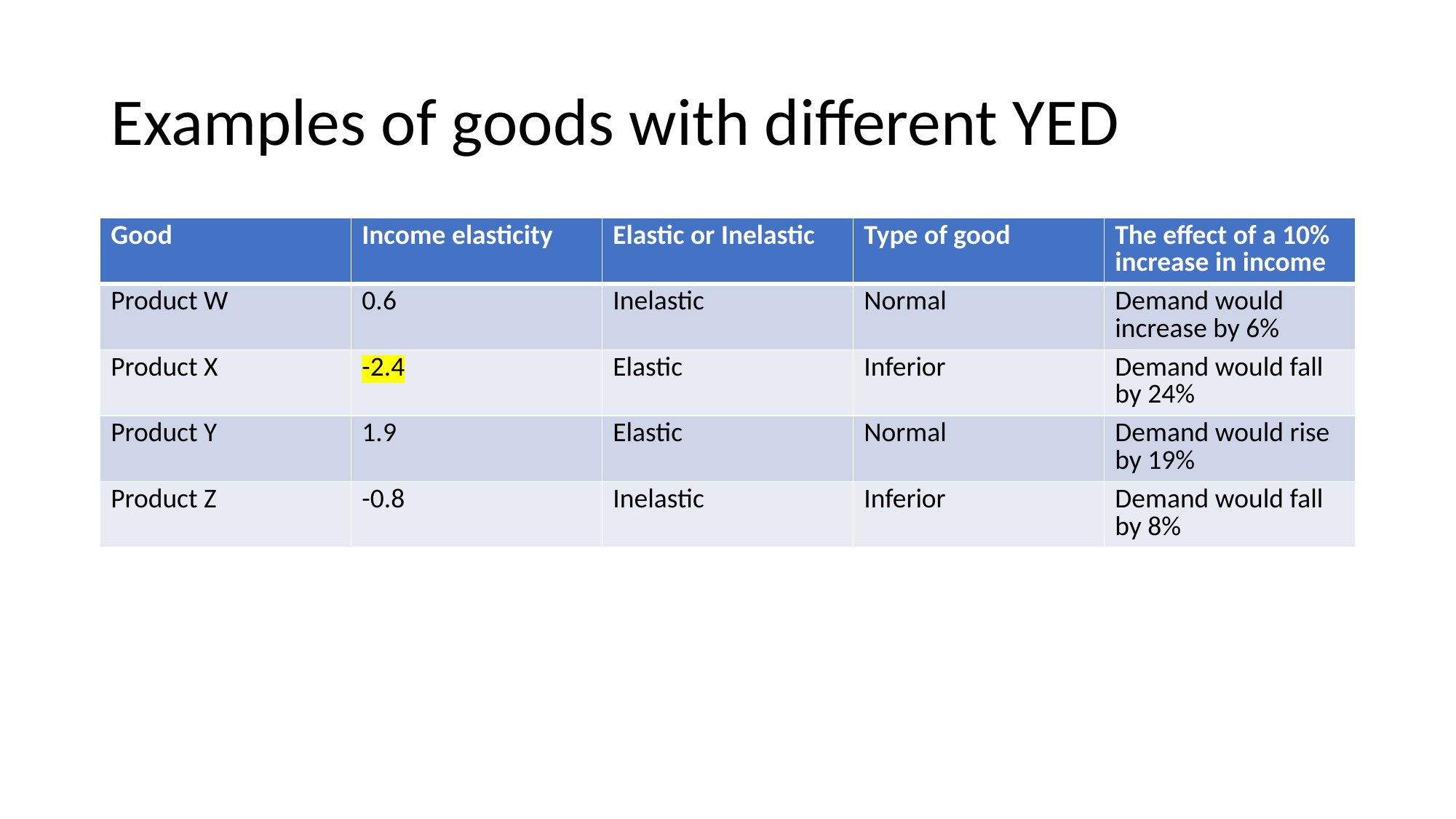

# Examples of goods with different YED
| Good | Income elasticity | Elastic or Inelastic | Type of good | The effect of a 10% increase in income |
| --- | --- | --- | --- | --- |
| Product W | 0.6 | Inelastic | Normal | Demand would increase by 6% |
| Product X | -2.4 | Elastic | Inferior | Demand would fall by 24% |
| Product Y | 1.9 | Elastic | Normal | Demand would rise by 19% |
| Product Z | -0.8 | Inelastic | Inferior | Demand would fall by 8% |